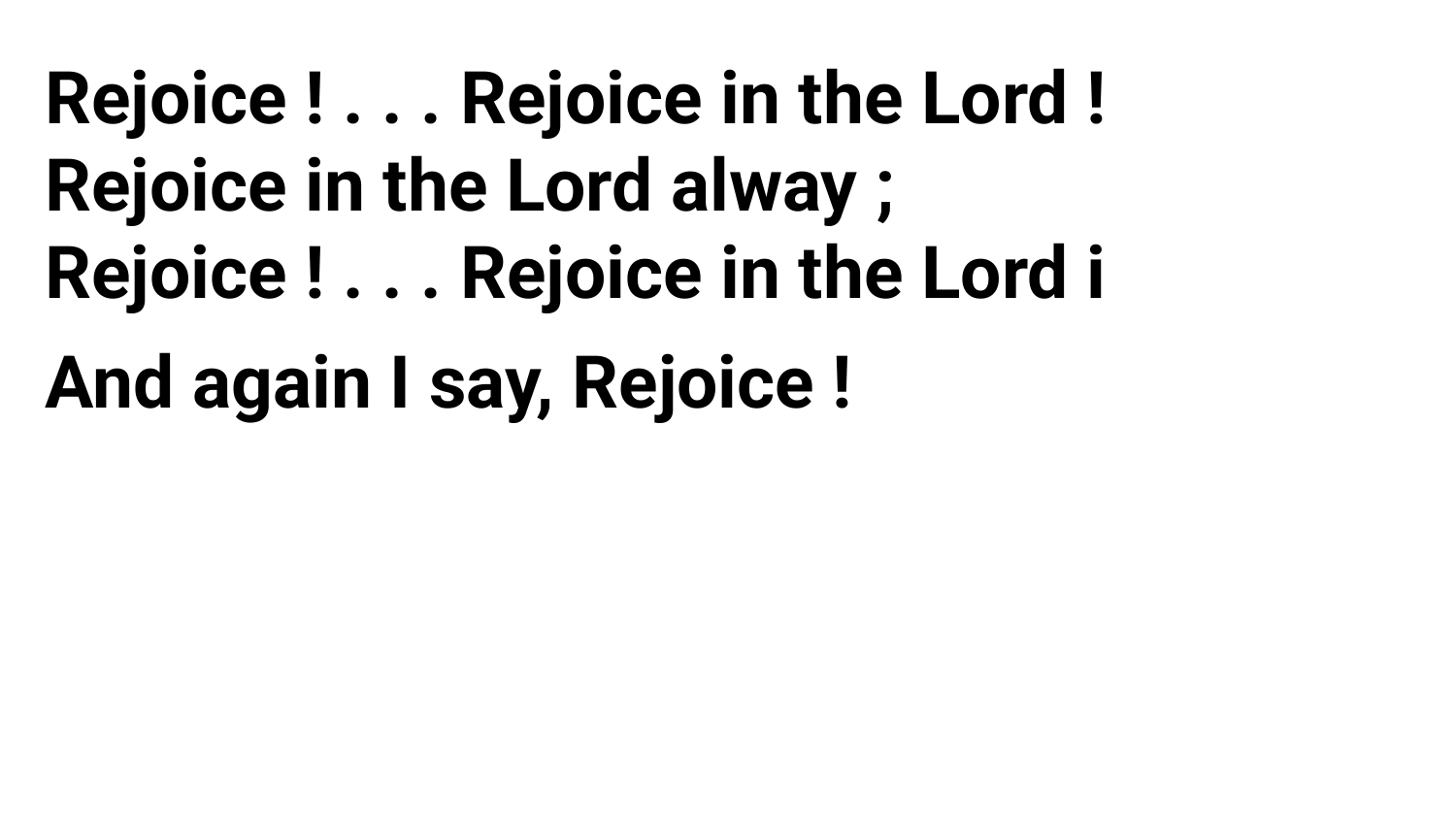

Rejoice ! . . . Rejoice in the Lord !
Rejoice in the Lord alway ;
Rejoice ! . . . Rejoice in the Lord i
And again I say, Rejoice !